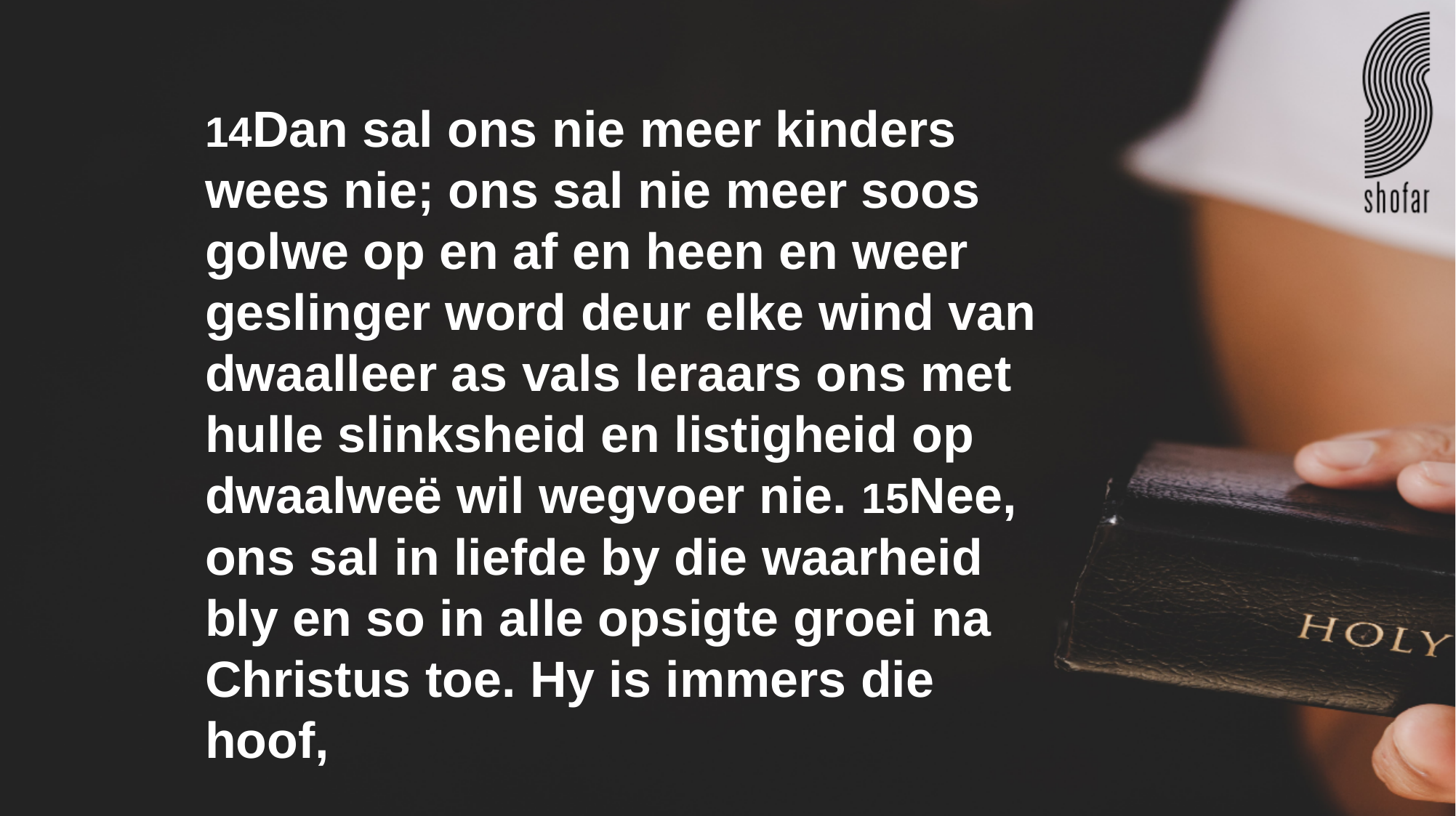

14Dan sal ons nie meer kinders wees nie; ons sal nie meer soos golwe op en af en heen en weer geslinger word deur elke wind van dwaalleer as vals leraars ons met hulle slinksheid en listigheid op dwaalweë wil wegvoer nie. 15Nee, ons sal in liefde by die waarheid bly en so in alle opsigte groei na Christus toe. Hy is immers die hoof,